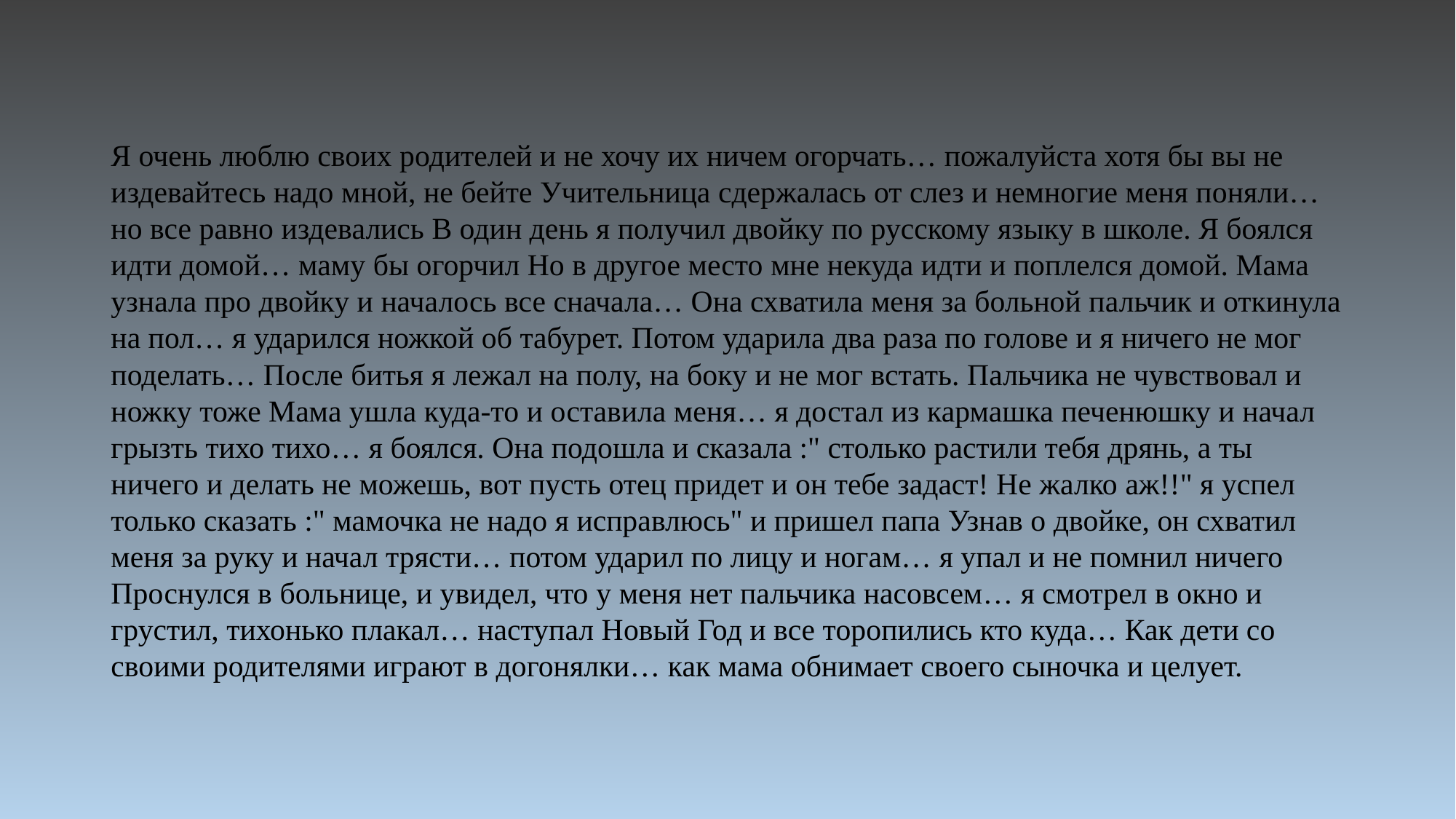

# Я очень люблю своих родителей и не хочу их ничем огорчать… пожалуйста хотя бы вы не издевайтесь надо мной, не бейте Учительница сдержалась от слез и немногие меня поняли… но все равно издевались В один день я получил двойку по русскому языку в школе. Я боялся идти домой… маму бы огорчил Но в другое место мне некуда идти и поплелся домой. Мама узнала про двойку и началось все сначала… Она схватила меня за больной пальчик и откинула на пол… я ударился ножкой об табурет. Потом ударила два раза по голове и я ничего не мог поделать… После битья я лежал на полу, на боку и не мог встать. Пальчика не чувствовал и ножку тоже Мама ушла куда-то и оставила меня… я достал из кармашка печенюшку и начал грызть тихо тихо… я боялся. Она подошла и сказала :" столько растили тебя дрянь, а ты ничего и делать не можешь, вот пусть отец придет и он тебе задаст! Не жалко аж!!" я успел только сказать :" мамочка не надо я исправлюсь" и пришел папа Узнав о двойке, он схватил меня за руку и начал трясти… потом ударил по лицу и ногам… я упал и не помнил ничего Проснулся в больнице, и увидел, что у меня нет пальчика насовсем… я смотрел в окно и грустил, тихонько плакал… наступал Новый Год и все торопились кто куда… Как дети со своими родителями играют в догонялки… как мама обнимает своего сыночка и целует.